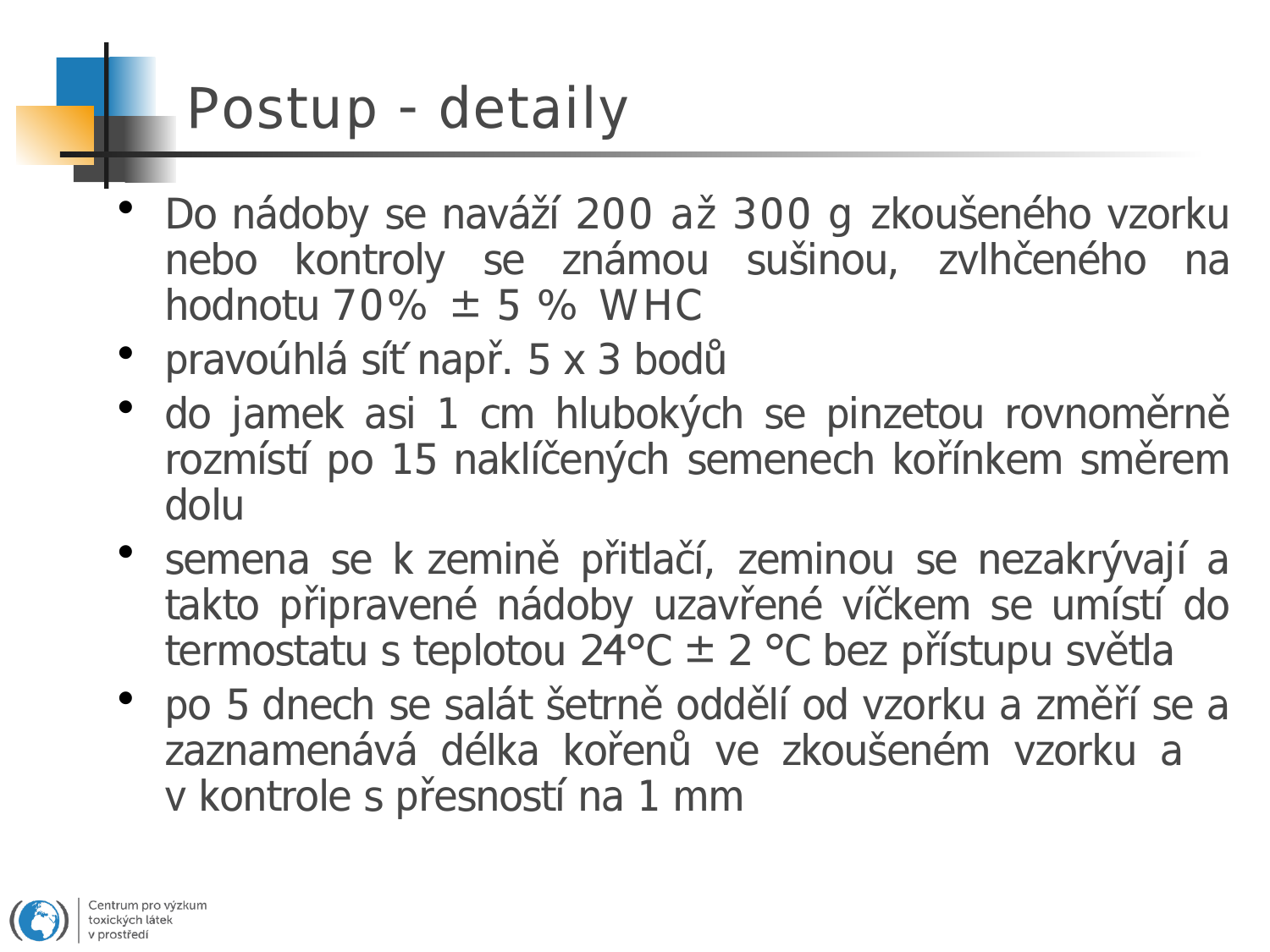

# Postup - detaily
Do nádoby se naváží 200 až 300 g zkoušeného vzorku nebo kontroly se známou sušinou, zvlhčeného na hodnotu 70% ± 5 % WHC
pravoúhlá síť např. 5 x 3 bodů
do jamek asi 1 cm hlubokých se pinzetou rovnoměrně rozmístí po 15 naklíčených semenech kořínkem směrem dolu
semena se k zemině přitlačí, zeminou se nezakrývají a takto připravené nádoby uzavřené víčkem se umístí do termostatu s teplotou 24°C ± 2 °C bez přístupu světla
po 5 dnech se salát šetrně oddělí od vzorku a změří se a zaznamenává délka kořenů ve zkoušeném vzorku a
v kontrole s přesností na 1 mm